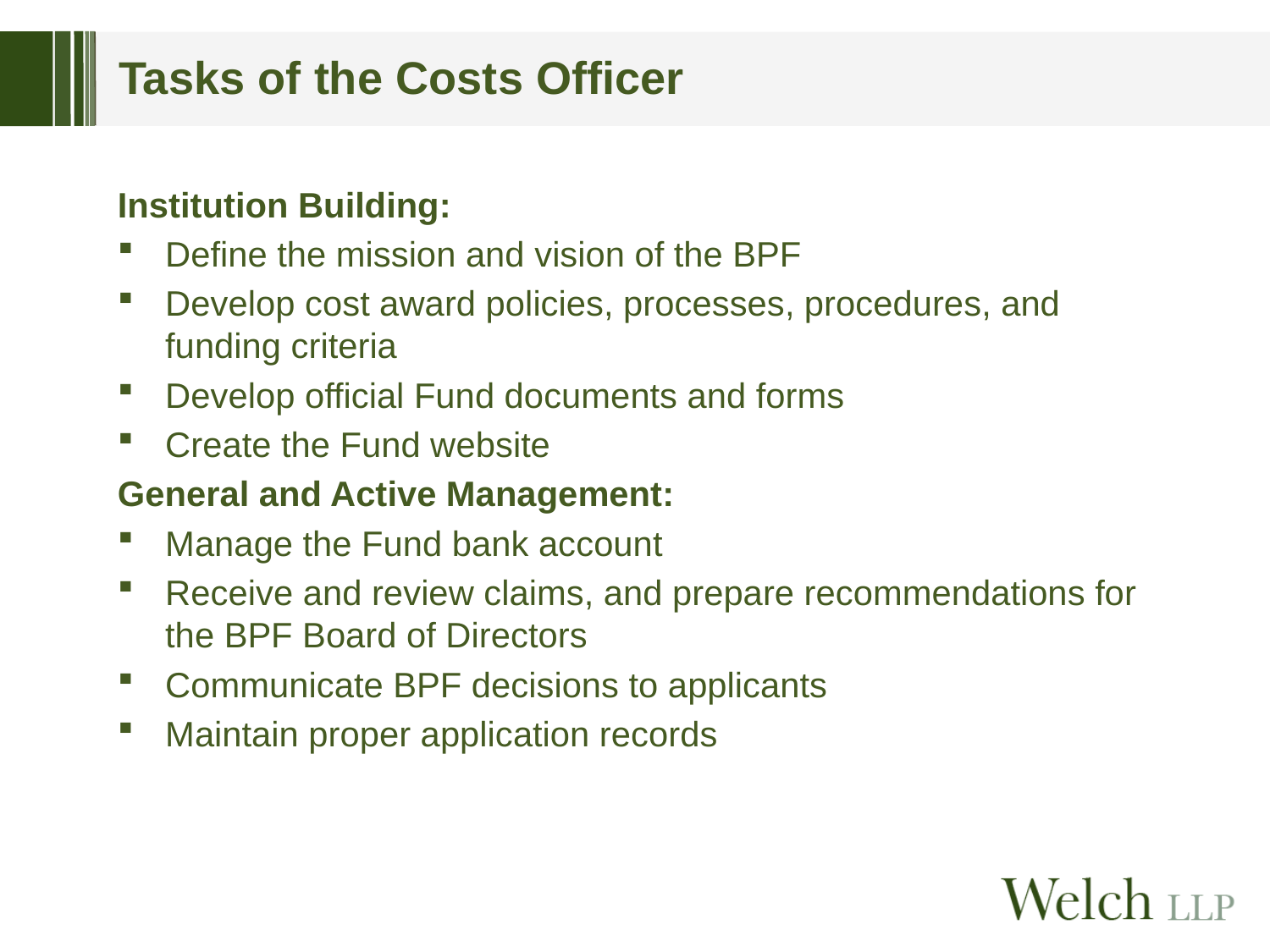

# Tasks of the Costs Officer
Institution Building:
Define the mission and vision of the BPF
Develop cost award policies, processes, procedures, and funding criteria
Develop official Fund documents and forms
Create the Fund website
General and Active Management:
Manage the Fund bank account
Receive and review claims, and prepare recommendations for the BPF Board of Directors
Communicate BPF decisions to applicants
Maintain proper application records